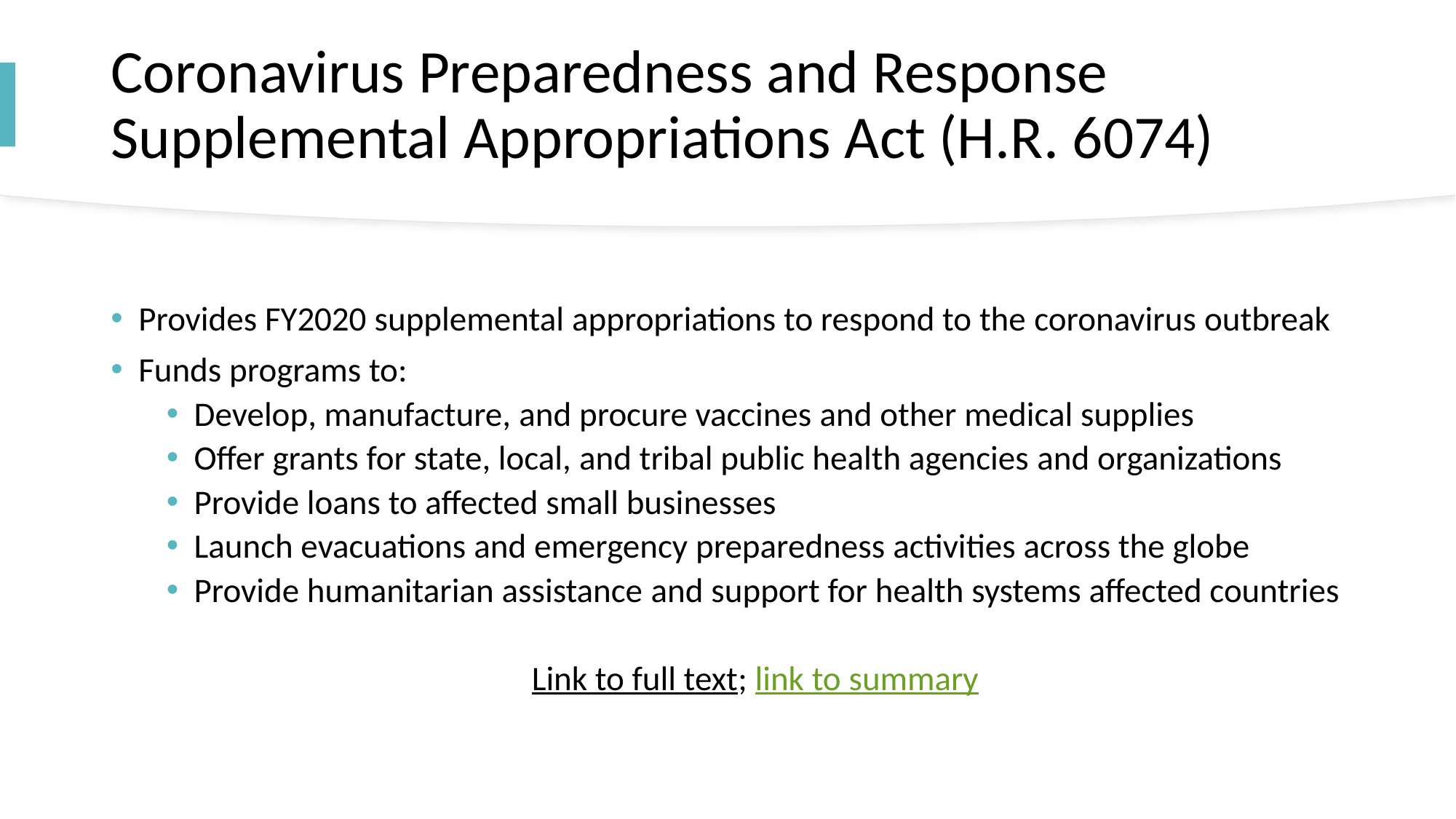

# Coronavirus Preparedness and Response Supplemental Appropriations Act (H.R. 6074)

Provides FY2020 supplemental appropriations to respond to the coronavirus outbreak
Funds programs to:
Develop, manufacture, and procure vaccines and other medical supplies
Offer grants for state, local, and tribal public health agencies and organizations
Provide loans to affected small businesses
Launch evacuations and emergency preparedness activities across the globe
Provide humanitarian assistance and support for health systems affected countries

Link to full text; link to summary